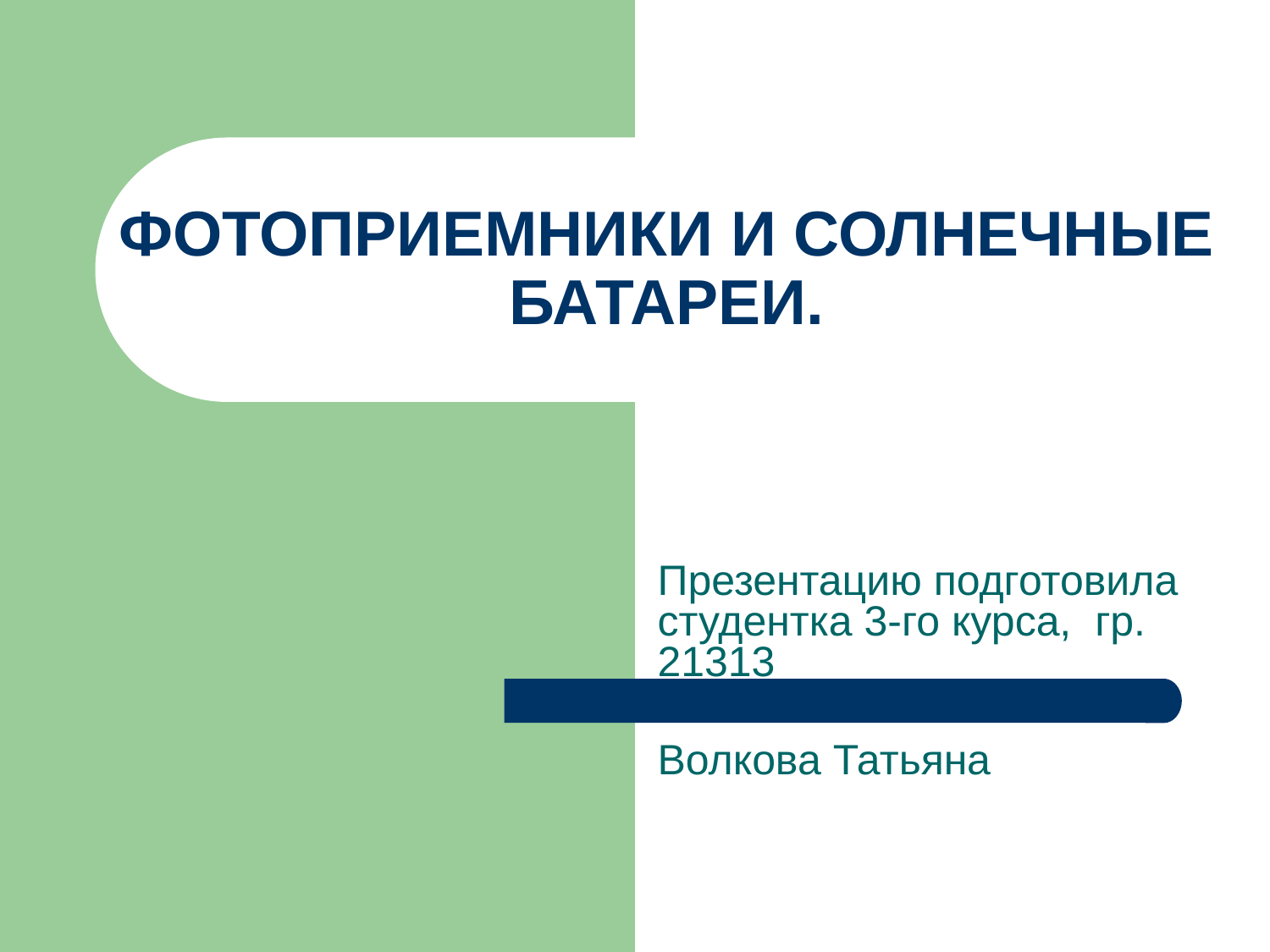

# ФОТОПРИЕМНИКИ И СОЛНЕЧНЫЕ БАТАРЕИ.
Презентацию подготовила студентка 3-го курса,  гр. 21313

Волкова Татьяна